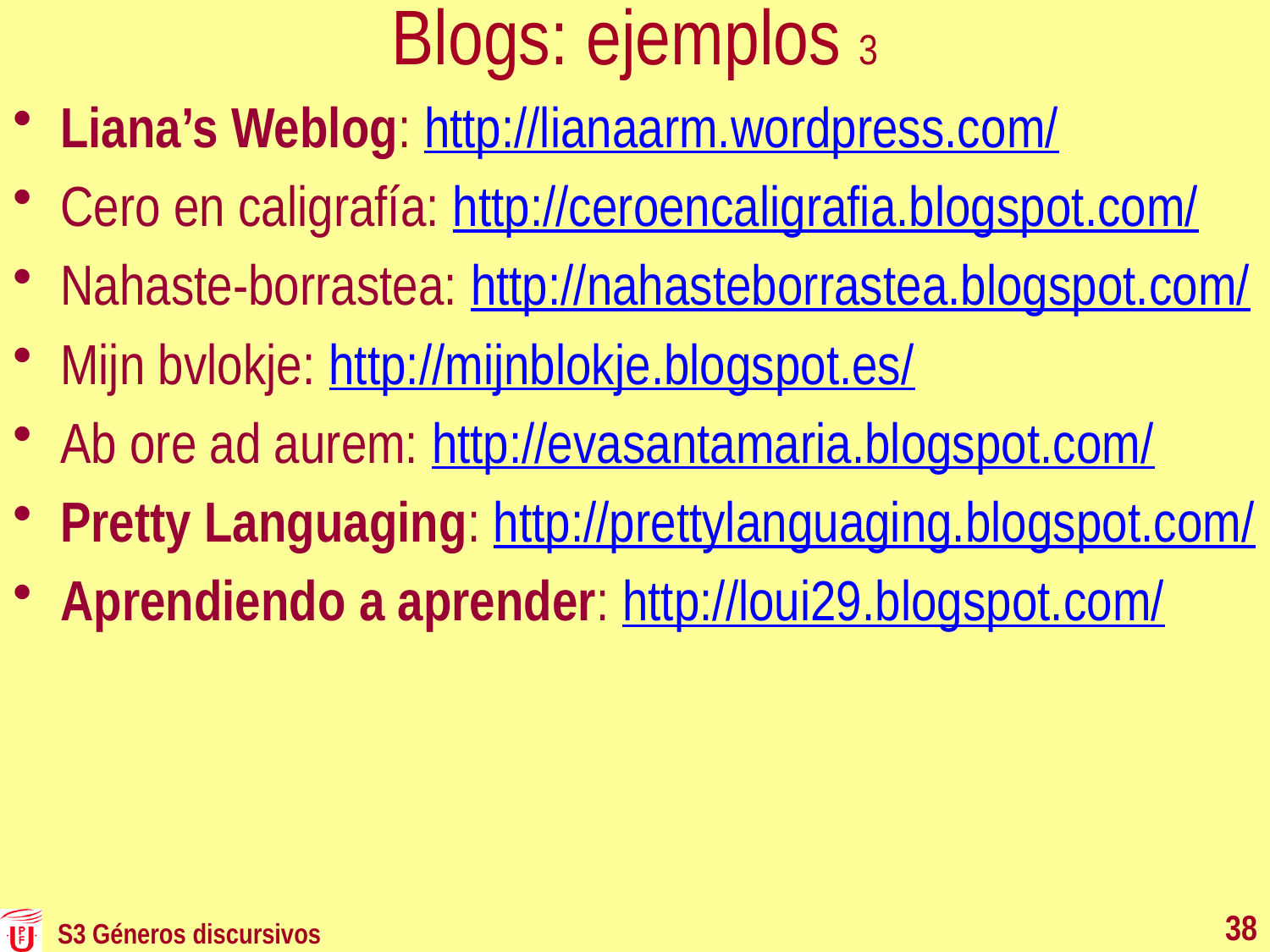

# Blogs: ejemplos 3
Liana’s Weblog: http://lianaarm.wordpress.com/
Cero en caligrafía: http://ceroencaligrafia.blogspot.com/
Nahaste-borrastea: http://nahasteborrastea.blogspot.com/
Mijn bvlokje: http://mijnblokje.blogspot.es/
Ab ore ad aurem: http://evasantamaria.blogspot.com/
Pretty Languaging: http://prettylanguaging.blogspot.com/
Aprendiendo a aprender: http://loui29.blogspot.com/

38
S3 Géneros discursivos